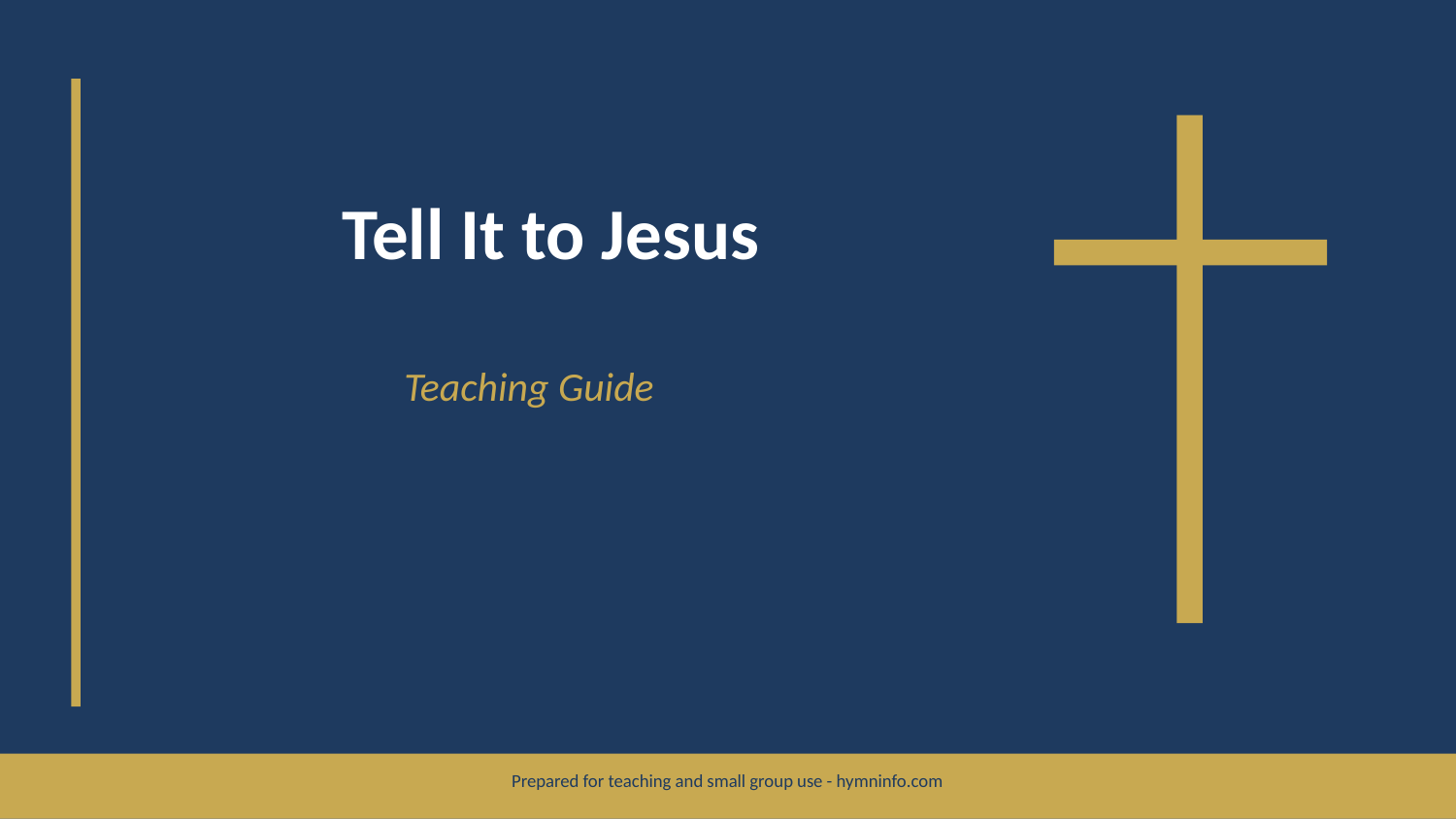

Tell It to Jesus

Teaching Guide

Prepared for teaching and small group use - hymninfo.com